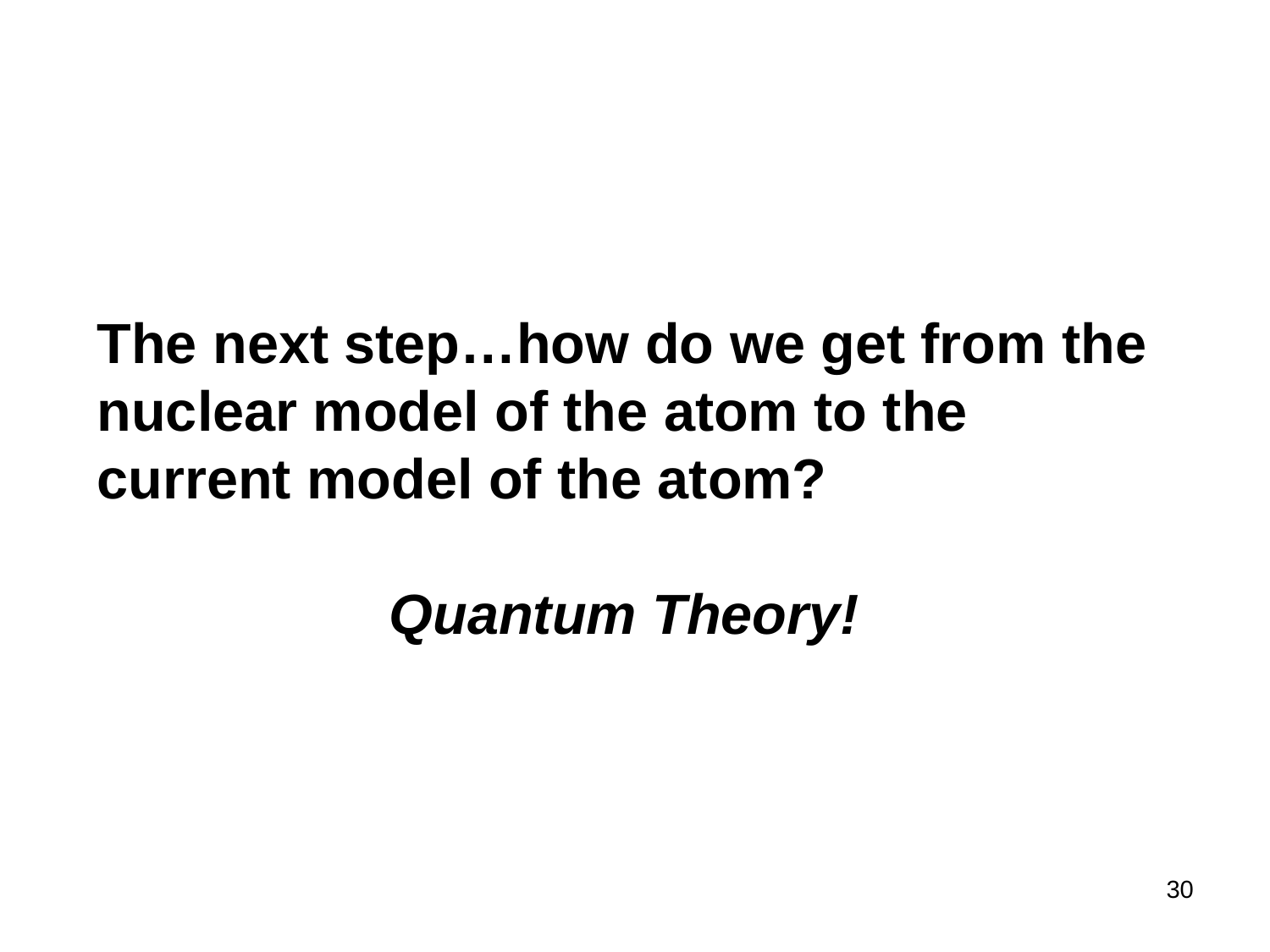

The next step…how do we get from the nuclear model of the atom to the current model of the atom?

Quantum Theory!
30